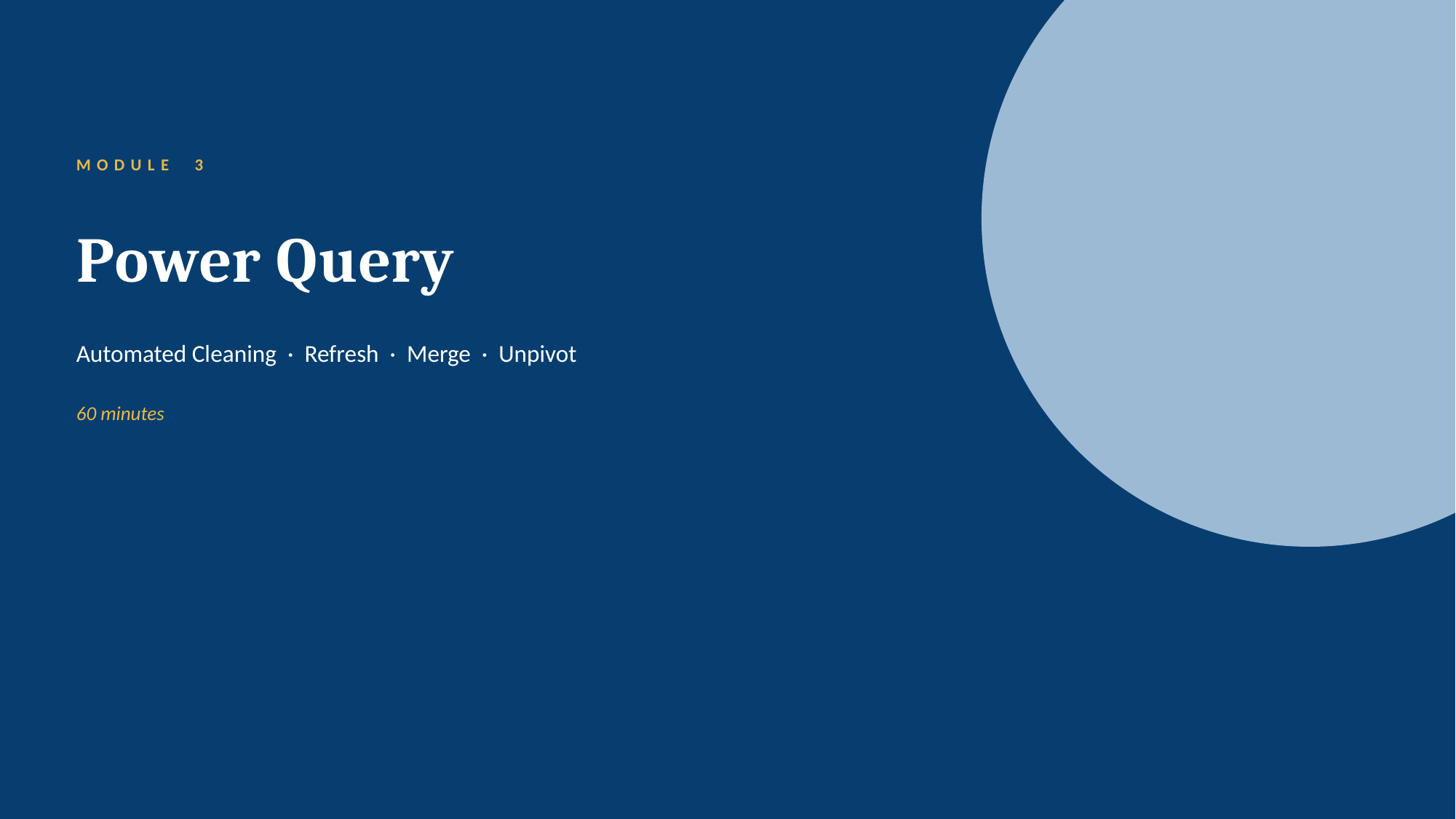

MODULE  3
Power Query
Automated Cleaning  ·  Refresh  ·  Merge  ·  Unpivot
60 minutes